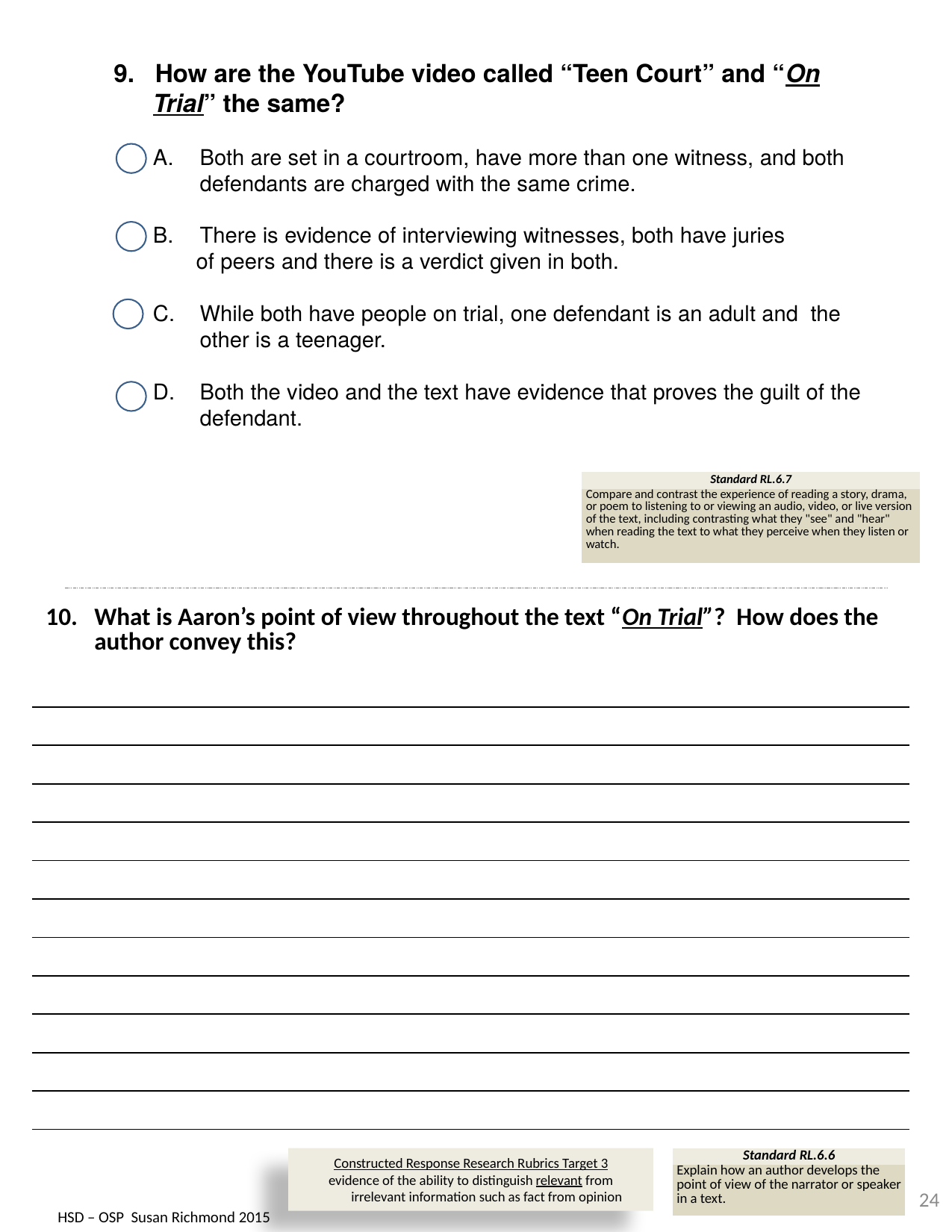

9.   How are the YouTube video called “Teen Court” and “On Trial” the same?

Both are set in a courtroom, have more than one witness, and both defendants are charged with the same crime.

There is evidence of interviewing witnesses, both have juries
       of peers and there is a verdict given in both.

While both have people on trial, one defendant is an adult and  the other is a teenager.

Both the video and the text have evidence that proves the guilt of the defendant.

| Standard RL.6.7 |
| --- |
| Compare and contrast the experience of reading a story, drama, or poem to listening to or viewing an audio, video, or live version of the text, including contrasting what they "see" and "hear" when reading the text to what they perceive when they listen or watch. |
| What is Aaron’s point of view throughout the text “On Trial”? How does the author convey this? |
| --- |
|  |
|  |
|  |
|  |
|  |
|  |
|  |
|  |
|  |
|  |
|  |
Constructed Response Research Rubrics Target 3
evidence of the ability to distinguish relevant from irrelevant information such as fact from opinion
| Standard RL.6.6 |
| --- |
| Explain how an author develops the point of view of the narrator or speaker in a text. |
24